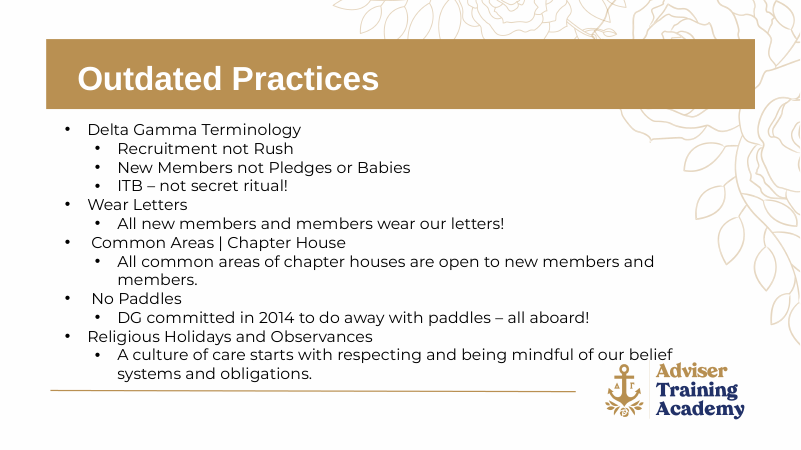

Outdated Practices
Delta Gamma Terminology
Recruitment not Rush
New Members not Pledges or Babies
ITB – not secret ritual!
Wear Letters
All new members and members wear our letters!
 Common Areas | Chapter House
All common areas of chapter houses are open to new members and members.
 No Paddles
DG committed in 2014 to do away with paddles – all aboard!
Religious Holidays and Observances
A culture of care starts with respecting and being mindful of our belief systems and obligations.